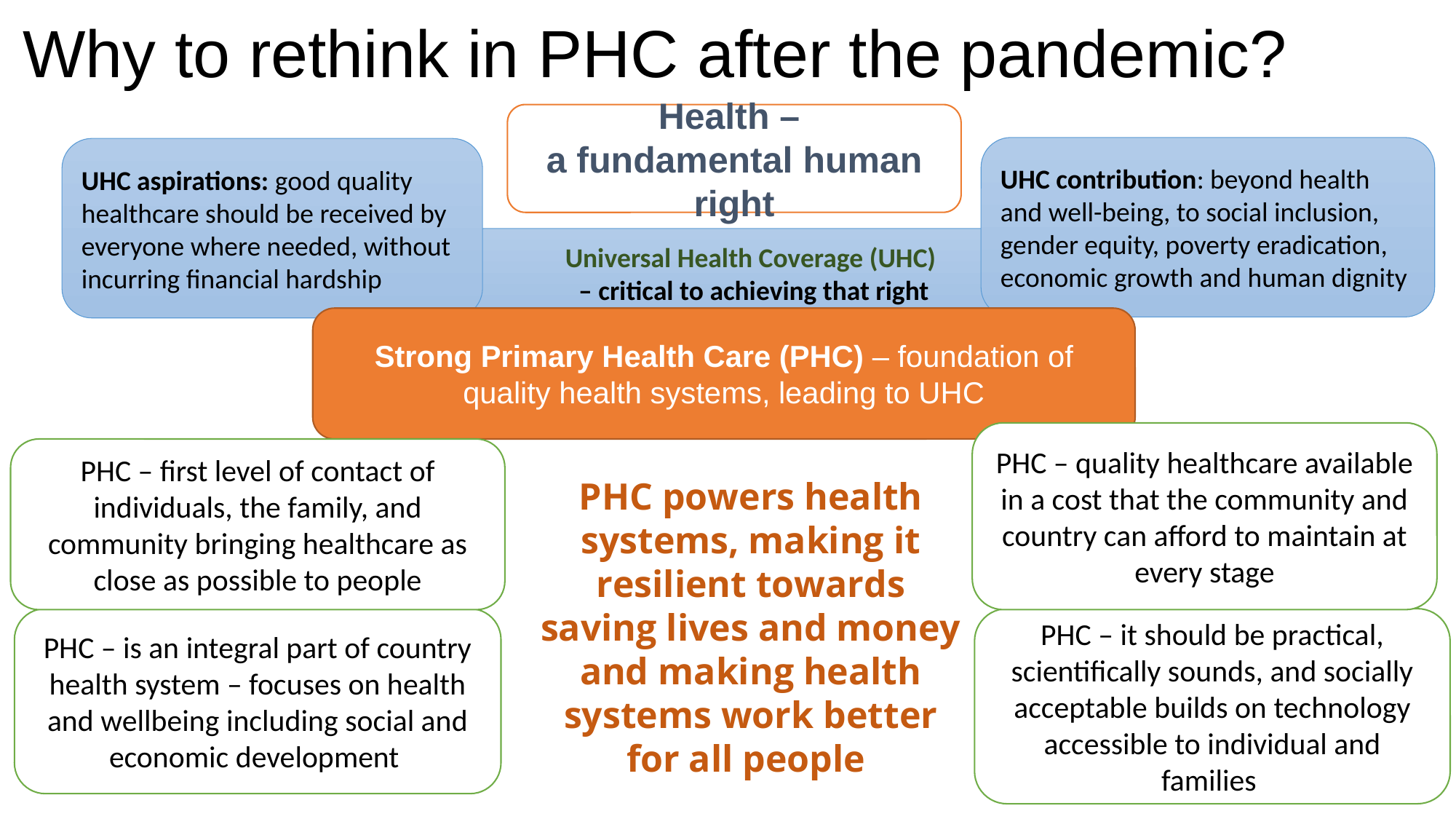

# Why to rethink in PHC after the pandemic?
Health –
a fundamental human right
UHC contribution: beyond health and well-being, to social inclusion, gender equity, poverty eradication, economic growth and human dignity
UHC aspirations: good quality healthcare should be received by everyone where needed, without incurring financial hardship
Universal Health Coverage (UHC)
 – critical to achieving that right
Strong Primary Health Care (PHC) – foundation of quality health systems, leading to UHC
PHC – quality healthcare available in a cost that the community and country can afford to maintain at every stage
PHC – first level of contact of individuals, the family, and community bringing healthcare as close as possible to people
PHC powers health systems, making it resilient towards saving lives and money and making health systems work better for all people
PHC – is an integral part of country health system – focuses on health and wellbeing including social and economic development
PHC – it should be practical, scientifically sounds, and socially acceptable builds on technology accessible to individual and families